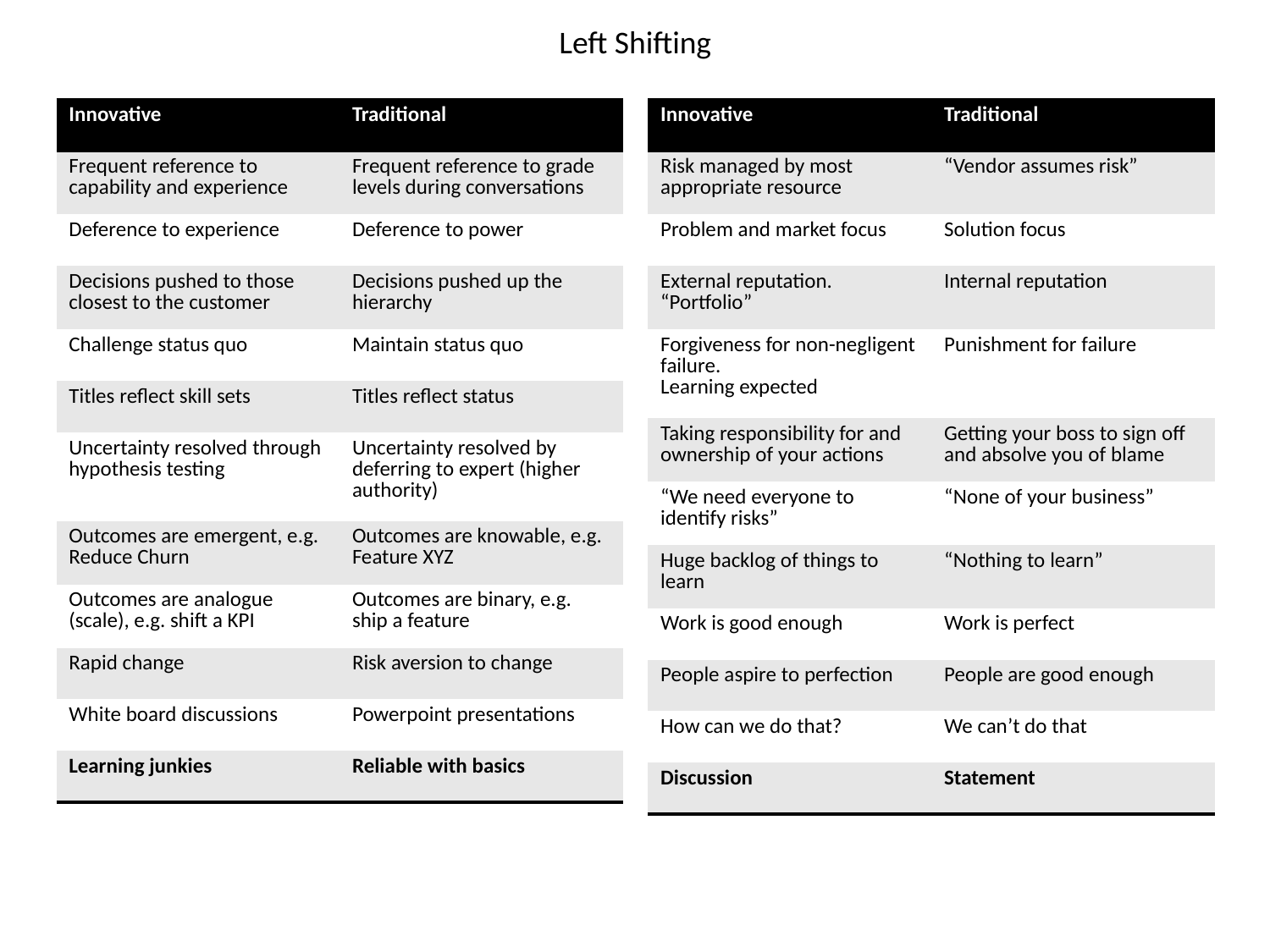

Left Shifting
| Innovative | Traditional |
| --- | --- |
| Frequent reference to capability and experience | Frequent reference to grade levels during conversations |
| Deference to experience | Deference to power |
| Decisions pushed to those closest to the customer | Decisions pushed up the hierarchy |
| Challenge status quo | Maintain status quo |
| Titles reflect skill sets | Titles reflect status |
| Uncertainty resolved through hypothesis testing | Uncertainty resolved by deferring to expert (higher authority) |
| Outcomes are emergent, e.g. Reduce Churn | Outcomes are knowable, e.g. Feature XYZ |
| Outcomes are analogue (scale), e.g. shift a KPI | Outcomes are binary, e.g. ship a feature |
| Rapid change | Risk aversion to change |
| White board discussions | Powerpoint presentations |
| Learning junkies | Reliable with basics |
| Innovative | Traditional |
| --- | --- |
| Risk managed by most appropriate resource | “Vendor assumes risk” |
| Problem and market focus | Solution focus |
| External reputation. “Portfolio” | Internal reputation |
| Forgiveness for non-negligent failure. Learning expected | Punishment for failure |
| Taking responsibility for and ownership of your actions | Getting your boss to sign off and absolve you of blame |
| “We need everyone to identify risks” | “None of your business” |
| Huge backlog of things to learn | “Nothing to learn” |
| Work is good enough | Work is perfect |
| People aspire to perfection | People are good enough |
| How can we do that? | We can’t do that |
| Discussion | Statement |